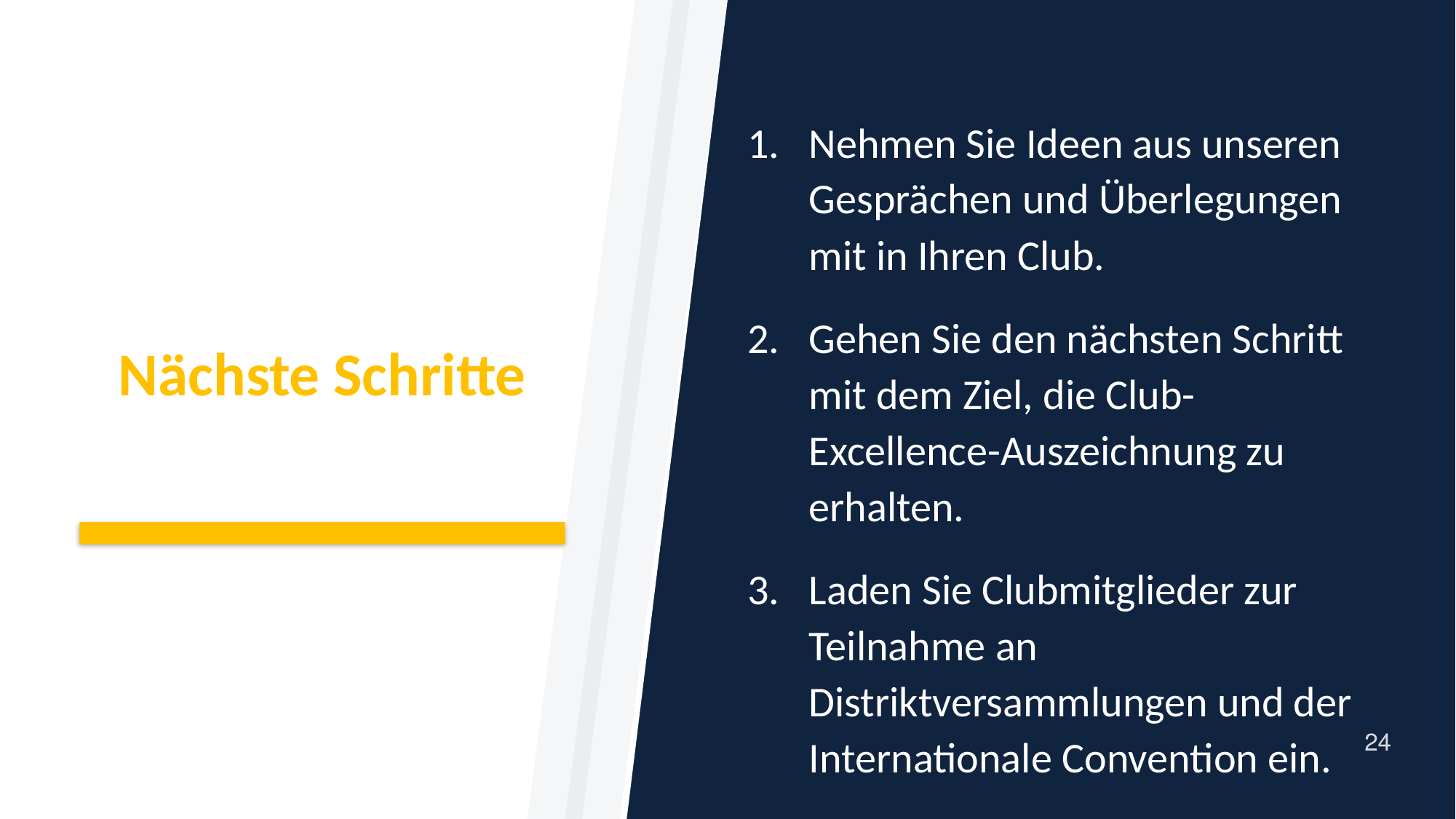

Nehmen Sie Ideen aus unseren Gesprächen und Überlegungen mit in Ihren Club.
Gehen Sie den nächsten Schritt mit dem Ziel, die Club-Excellence-Auszeichnung zu erhalten.
Laden Sie Clubmitglieder zur Teilnahme an Distriktversammlungen und der Internationale Convention ein.
# Nächste Schritte